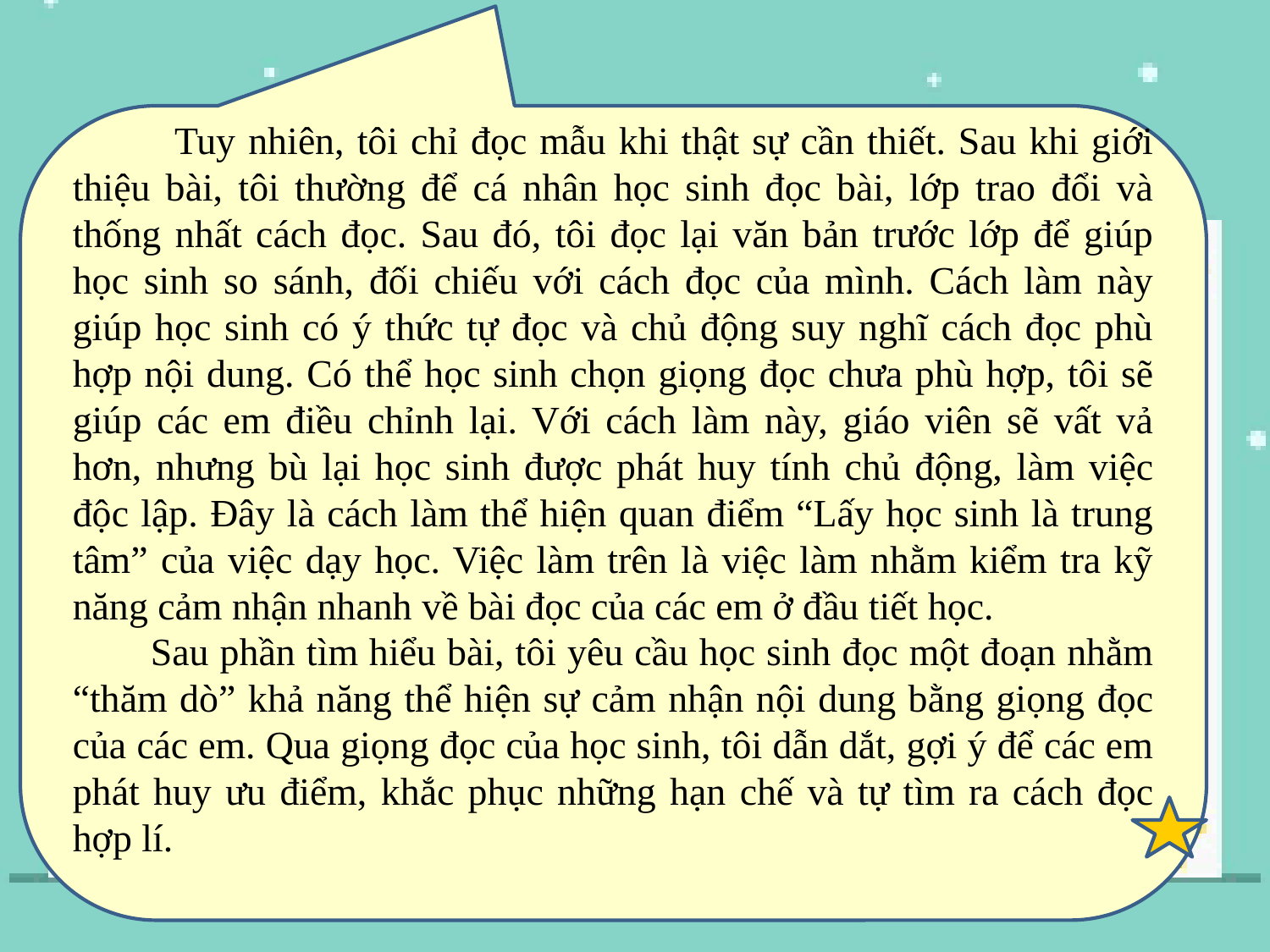

Tuy nhiên, tôi chỉ đọc mẫu khi thật sự cần thiết. Sau khi giới thiệu bài, tôi thường để cá nhân học sinh đọc bài, lớp trao đổi và thống nhất cách đọc. Sau đó, tôi đọc lại văn bản trước lớp để giúp học sinh so sánh, đối chiếu với cách đọc của mình. Cách làm này giúp học sinh có ý thức tự đọc và chủ động suy nghĩ cách đọc phù hợp nội dung. Có thể học sinh chọn giọng đọc chưa phù hợp, tôi sẽ giúp các em điều chỉnh lại. Với cách làm này, giáo viên sẽ vất vả hơn, nhưng bù lại học sinh được phát huy tính chủ động, làm việc độc lập. Đây là cách làm thể hiện quan điểm “Lấy học sinh là trung tâm” của việc dạy học. Việc làm trên là việc làm nhằm kiểm tra kỹ năng cảm nhận nhanh về bài đọc của các em ở đầu tiết học.
       Sau phần tìm hiểu bài, tôi yêu cầu học sinh đọc một đoạn nhằm “thăm dò” khả năng thể hiện sự cảm nhận nội dung bằng giọng đọc của các em. Qua giọng đọc của học sinh, tôi dẫn dắt, gợi ý để các em phát huy ưu điểm, khắc phục những hạn chế và tự tìm ra cách đọc hợp lí.